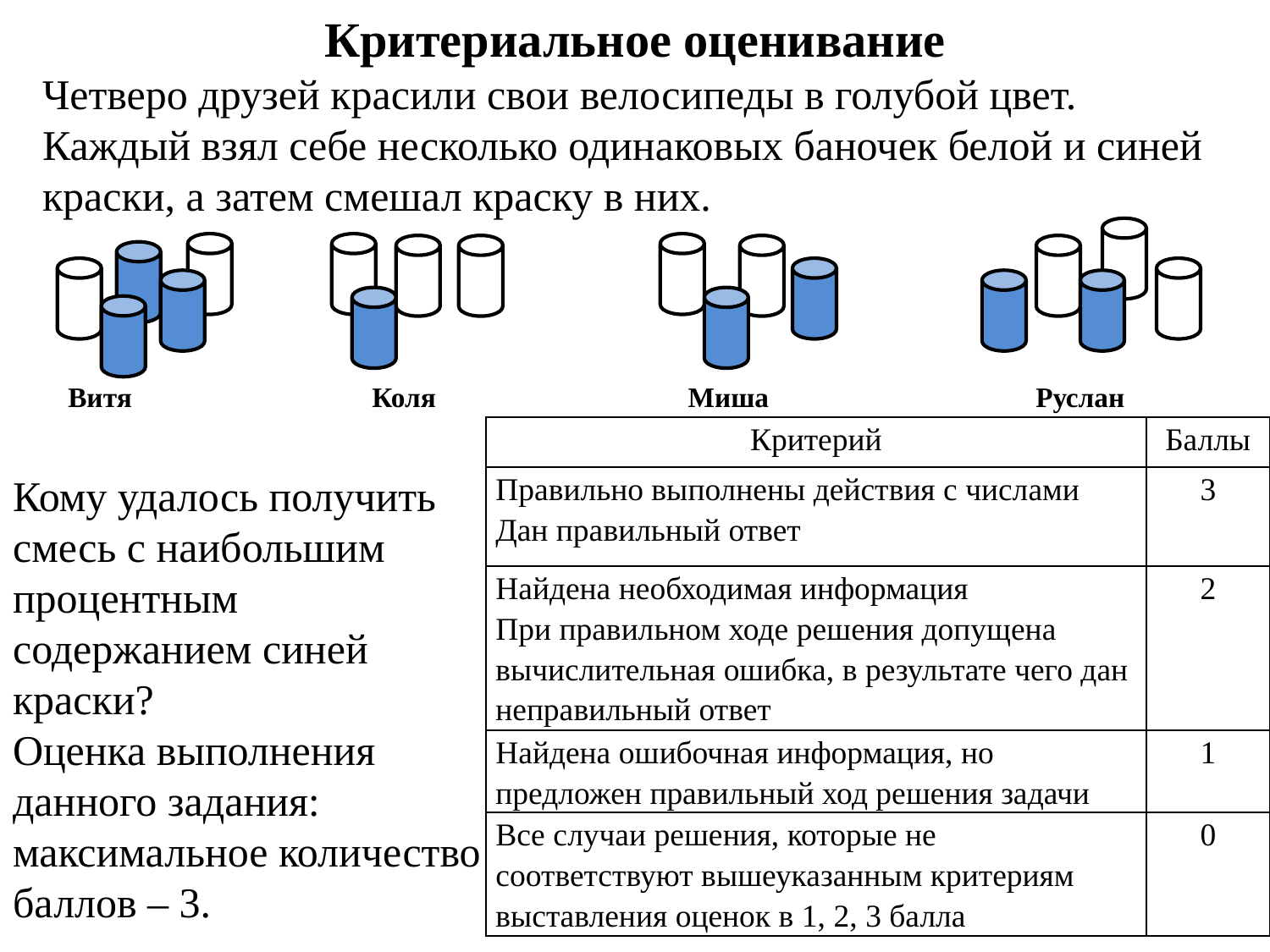

Критериальное оценивание
Четверо друзей красили свои велосипеды в голубой цвет. Каждый взял себе несколько одинаковых баночек белой и синей краски, а затем смешал краску в них.

| Витя | Коля | Миша | Руслан |
| --- | --- | --- | --- |

Кому удалось получить смесь с наибольшим процентным содержанием синей краски?
Оценка выполнения данного задания: максимальное количество баллов – 3.
| Критерий | Баллы |
| --- | --- |
| Правильно выполнены действия с числами Дан правильный ответ | 3 |
| Найдена необходимая информация При правильном ходе решения допущена вычислительная ошибка, в результате чего дан неправильный ответ | 2 |
| Найдена ошибочная информация, но предложен правильный ход решения задачи | 1 |
| Все случаи решения, которые не соответствуют вышеуказанным критериям выставления оценок в 1, 2, 3 балла | 0 |